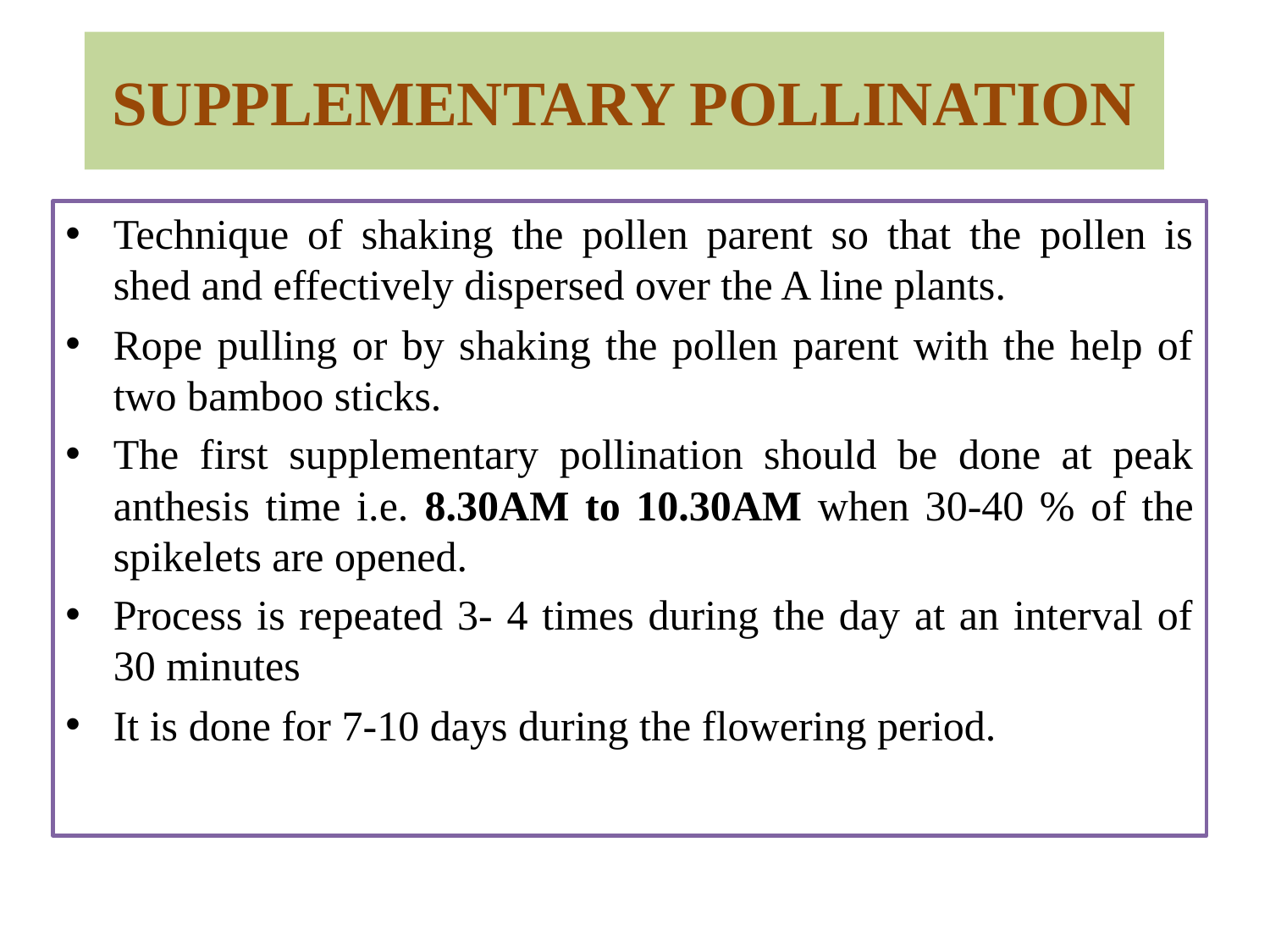

# SUPPLEMENTARY POLLINATION
Technique of shaking the pollen parent so that the pollen is shed and effectively dispersed over the A line plants.
Rope pulling or by shaking the pollen parent with the help of two bamboo sticks.
The first supplementary pollination should be done at peak anthesis time i.e. 8.30AM to 10.30AM when 30-40 % of the spikelets are opened.
Process is repeated 3- 4 times during the day at an interval of 30 minutes
It is done for 7-10 days during the flowering period.